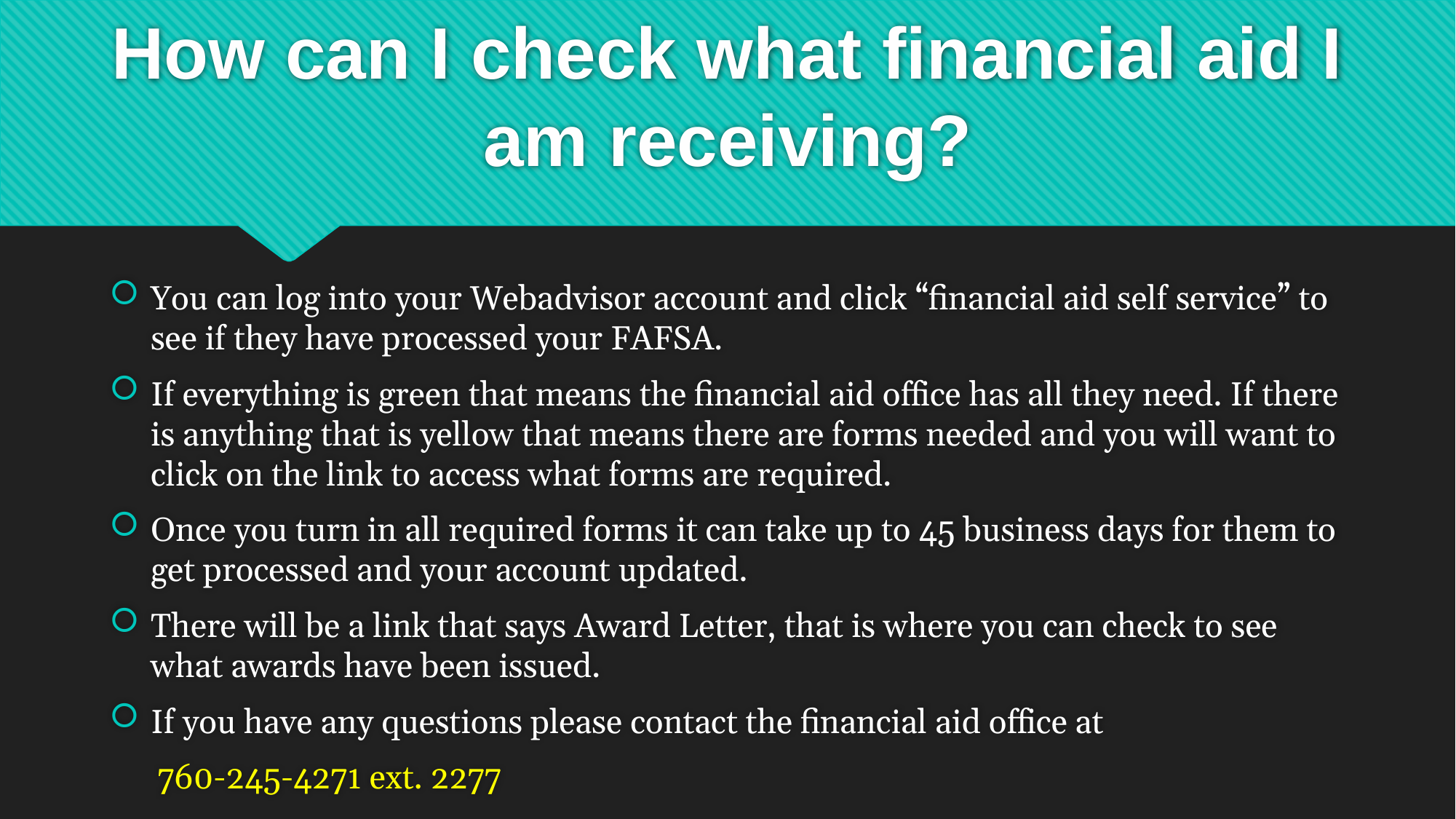

# How can I check what financial aid I am receiving?
You can log into your Webadvisor account and click “financial aid self service” to see if they have processed your FAFSA.
If everything is green that means the financial aid office has all they need. If there is anything that is yellow that means there are forms needed and you will want to click on the link to access what forms are required.
Once you turn in all required forms it can take up to 45 business days for them to get processed and your account updated.
There will be a link that says Award Letter, that is where you can check to see what awards have been issued.
If you have any questions please contact the financial aid office at
      760-245-4271 ext. 2277